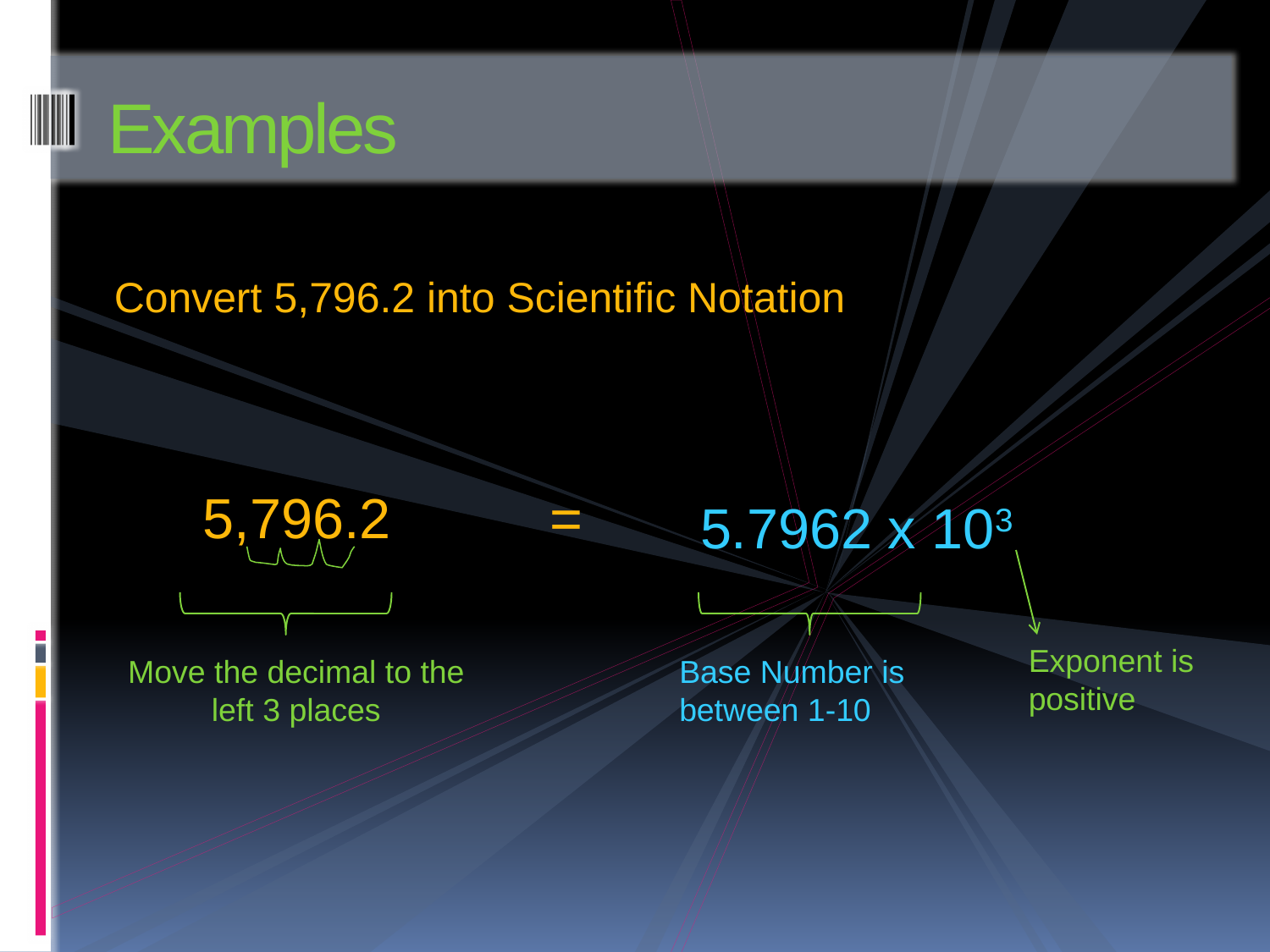

# Examples
Convert 5,796.2 into Scientific Notation
5,796.2
=
5.7962 x 103

Move the decimal to the left 3 places
Exponent is positive
Base Number is between 1-10